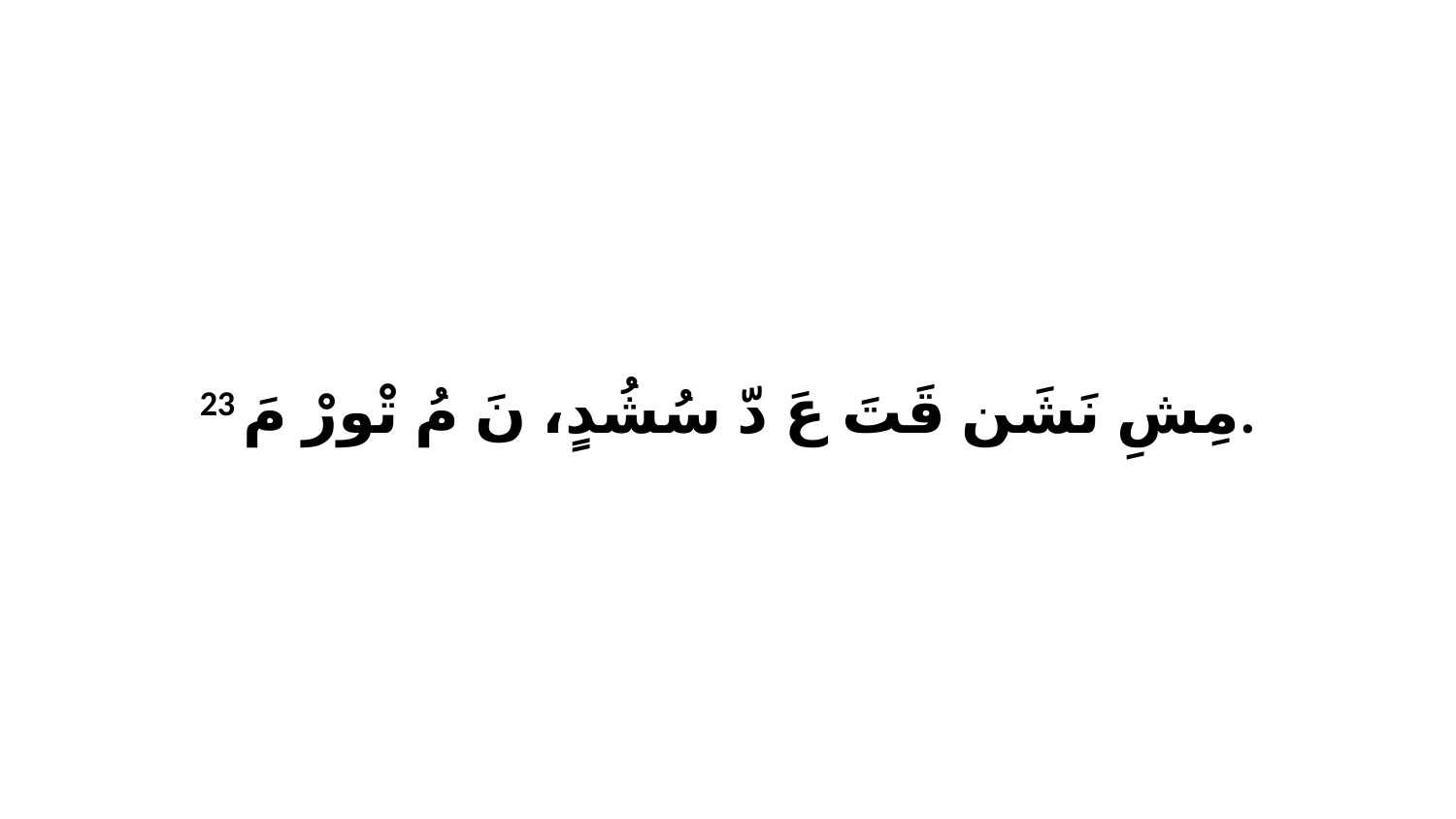

23 مِشِ نَشَن قَتَ عَ دّ سُشُدٍ، نَ مُ تْورْ مَ.